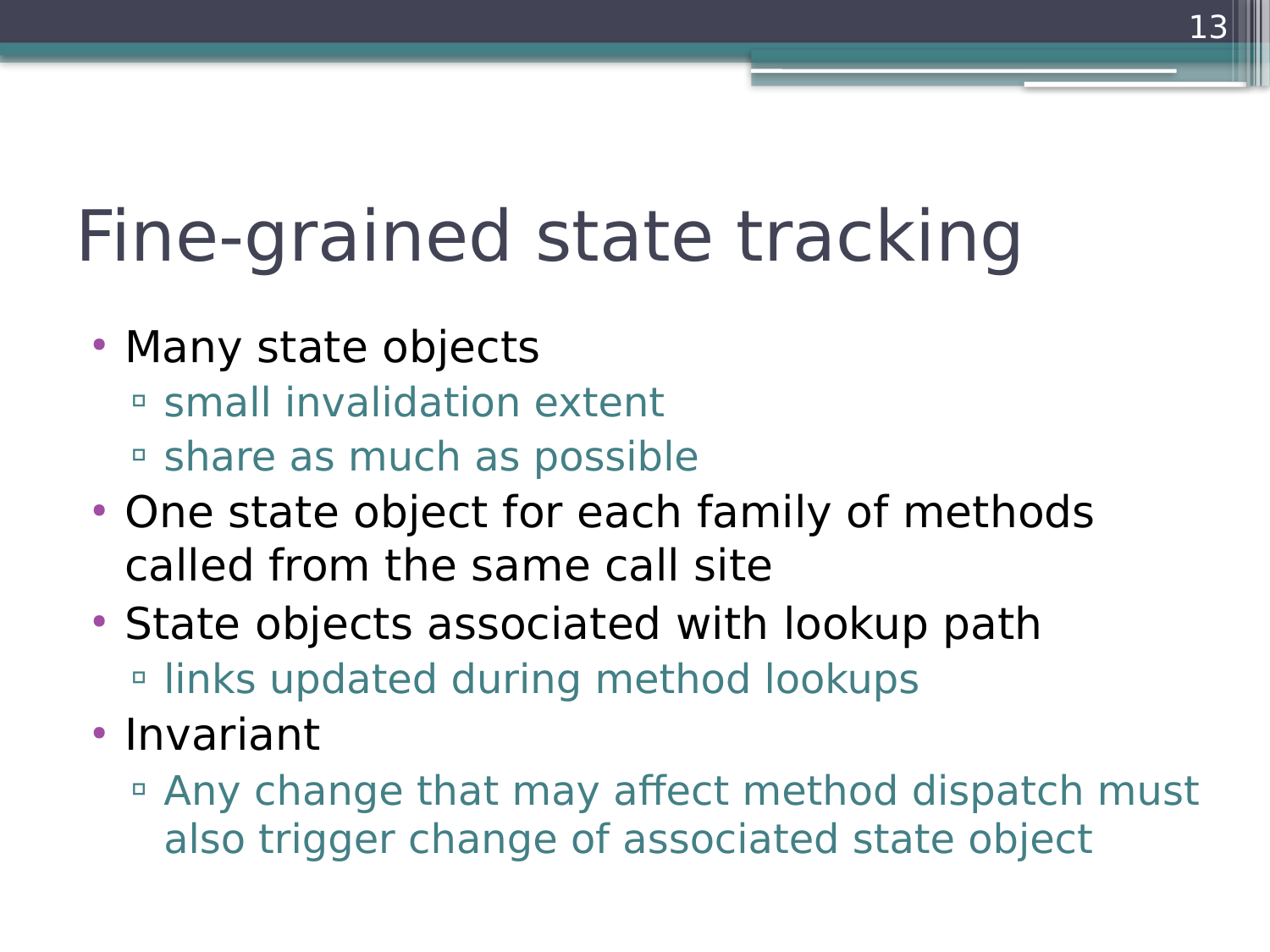

13
# Fine-grained state tracking
Many state objects
small invalidation extent
share as much as possible
One state object for each family of methods called from the same call site
State objects associated with lookup path
links updated during method lookups
Invariant
Any change that may affect method dispatch must also trigger change of associated state object